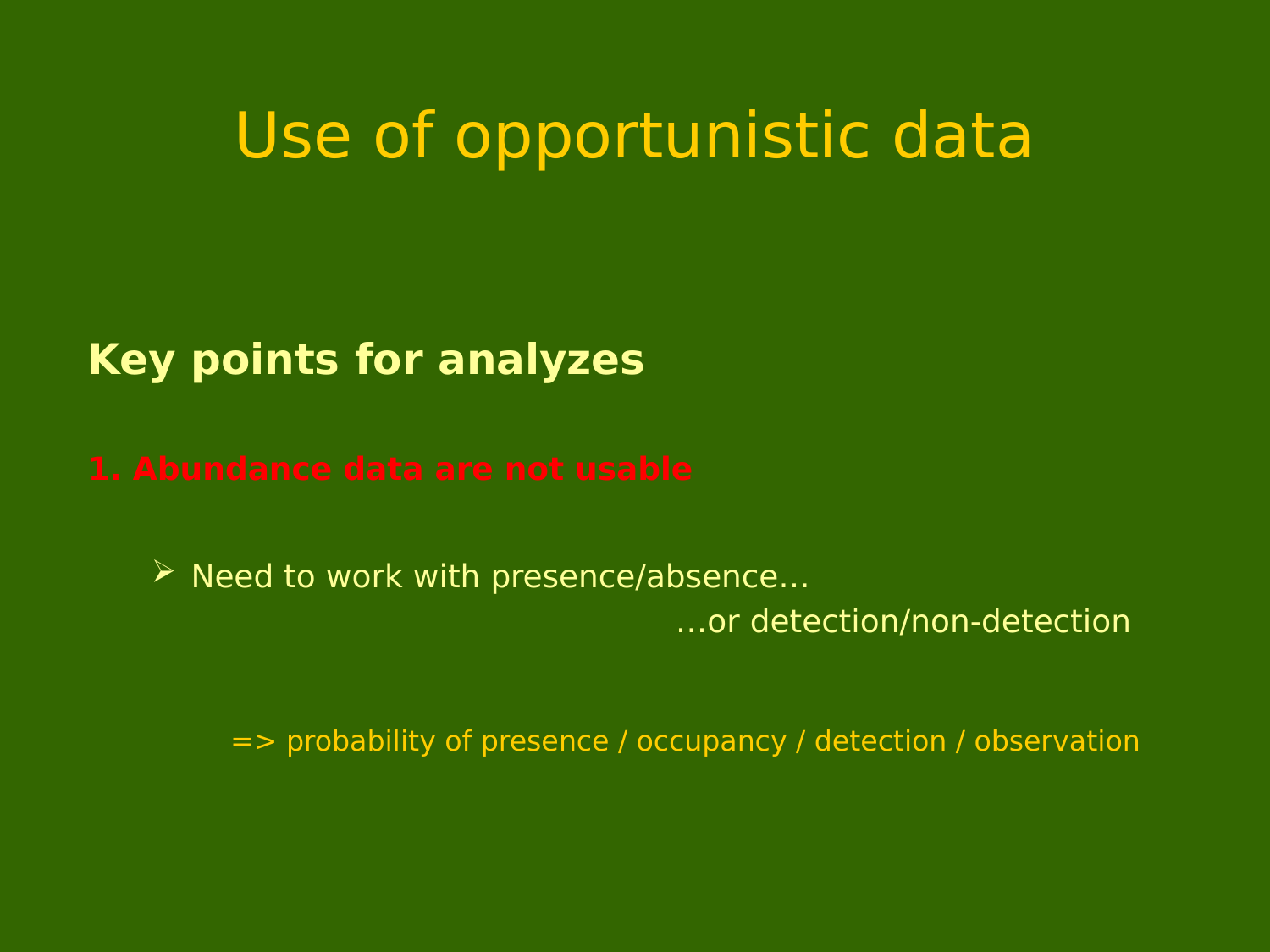

# Use of opportunistic data
Key points for analyzes

1. Abundance data are not usable

Need to work with presence/absence…
…or detection/non-detection

=> probability of presence / occupancy / detection / observation